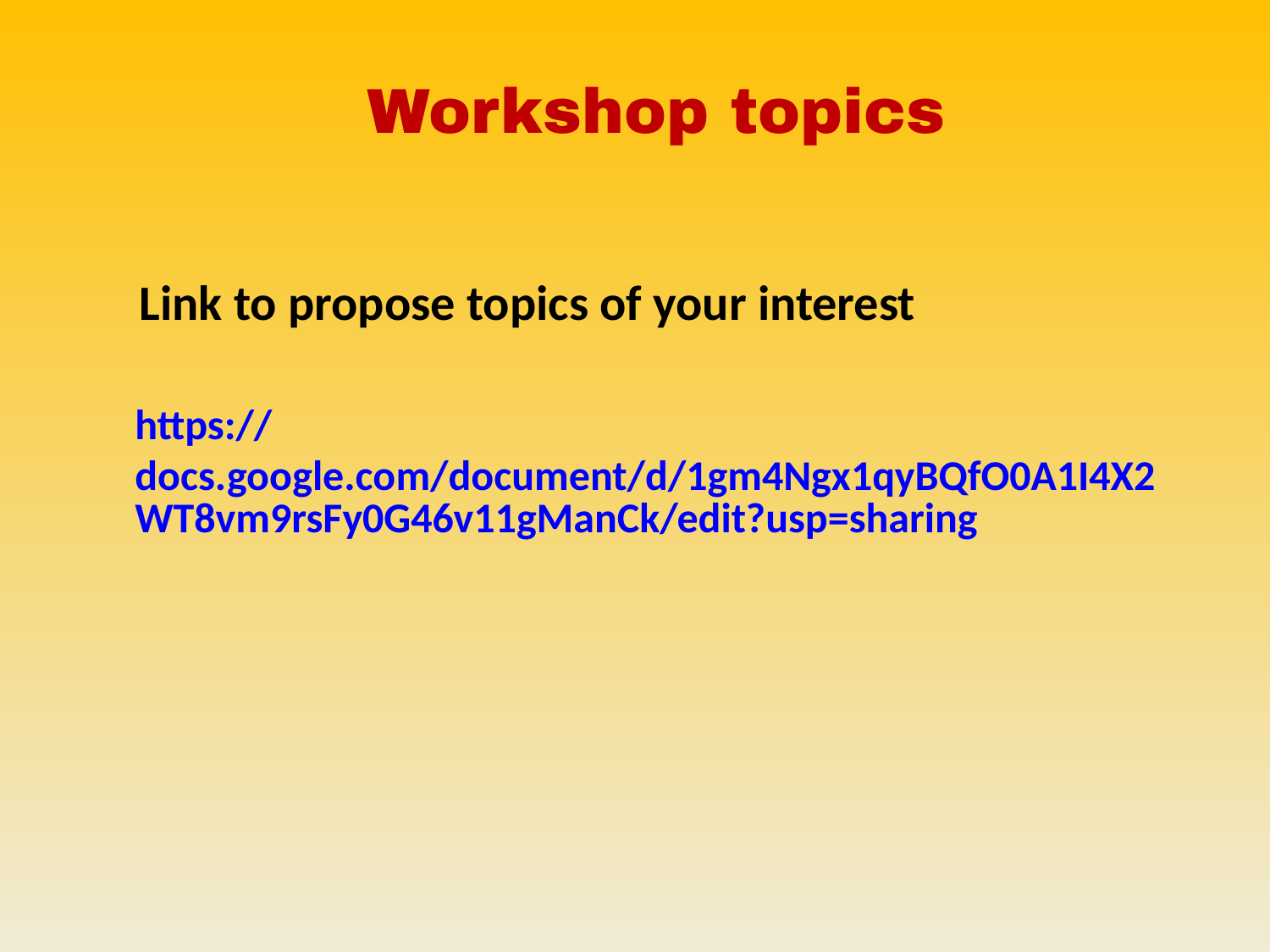

Workshop topics
Link to propose topics of your interest
https://docs.google.com/document/d/1gm4Ngx1qyBQfO0A1I4X2WT8vm9rsFy0G46v11gManCk/edit?usp=sharing